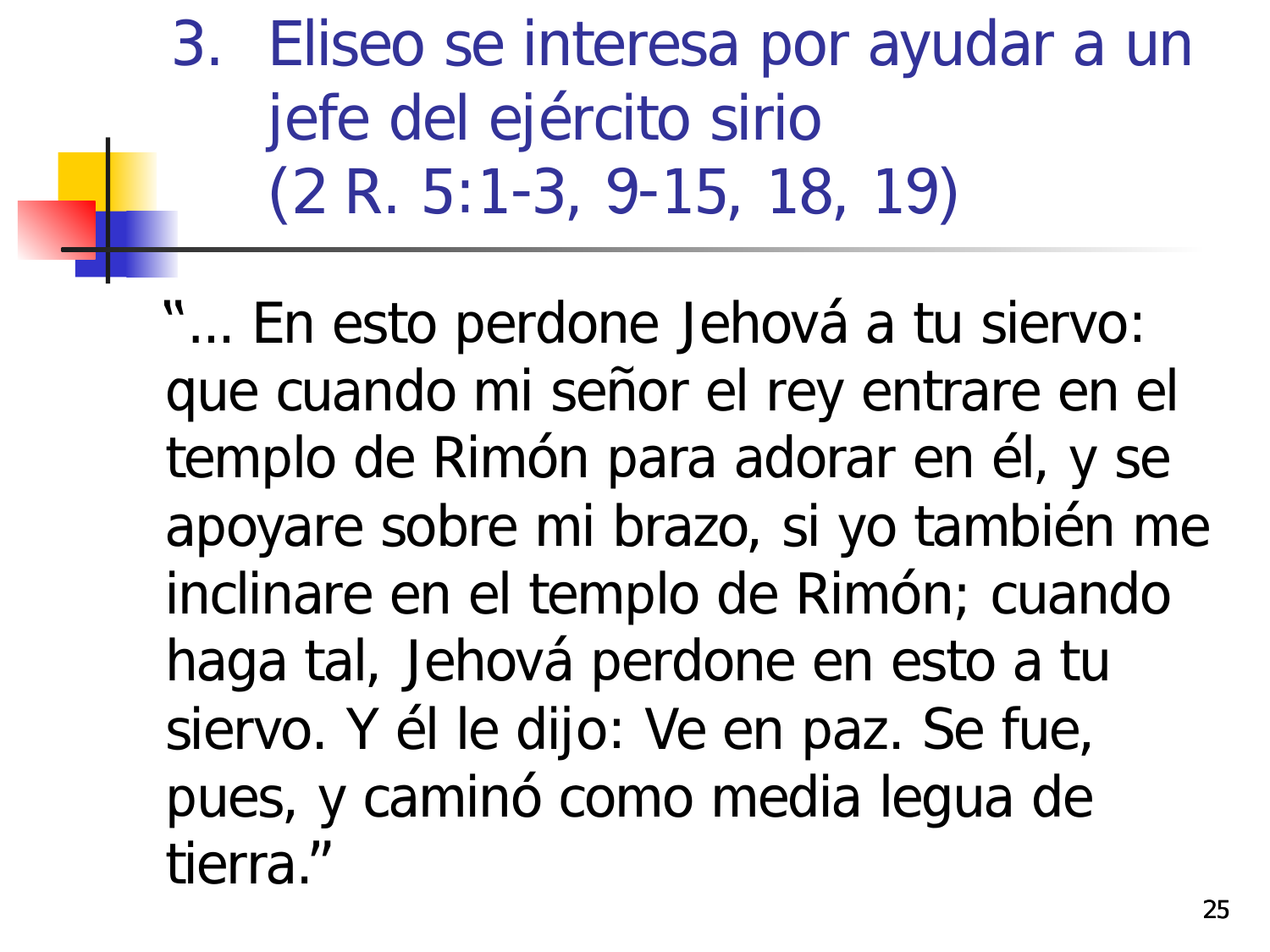

# 3.	Eliseo se interesa por ayudar a un jefe del ejército sirio                   (2 R. 5:1-3, 9-15, 18, 19)
	“… En esto perdone Jehová a tu siervo: que cuando mi señor el rey entrare en el templo de Rimón para adorar en él, y se apoyare sobre mi brazo, si yo también me inclinare en el templo de Rimón; cuando haga tal, Jehová perdone en esto a tu siervo. Y él le dijo: Ve en paz. Se fue, pues, y caminó como media legua de tierra.”

25
25